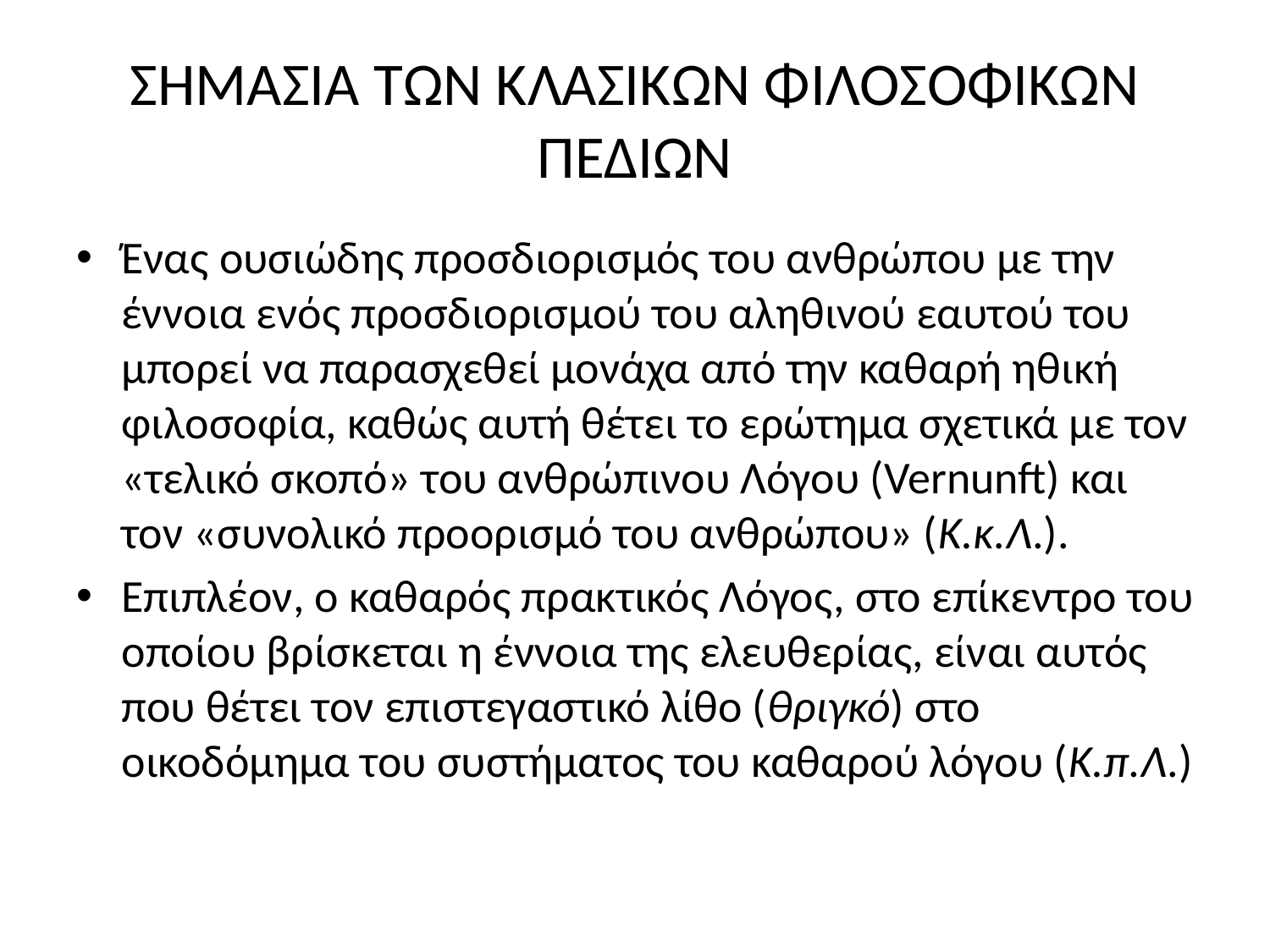

# ΣΗΜΑΣΙΑ ΤΩΝ ΚΛΑΣΙΚΩΝ ΦΙΛΟΣΟΦΙΚΩΝ ΠΕΔΙΩΝ
Ένας ουσιώδης προσδιορισμός του ανθρώπου με την έννοια ενός προσδιορισμού του αληθινού εαυτού του μπορεί να παρασχεθεί μονάχα από την καθαρή ηθική φιλοσοφία, καθώς αυτή θέτει το ερώτημα σχετικά με τον «τελικό σκοπό» του ανθρώπινου Λόγου (Vernunft) και τον «συνολικό προορισμό του ανθρώπου» (Κ.κ.Λ.).
Επιπλέον, ο καθαρός πρακτικός Λόγος, στο επίκεντρο του οποίου βρίσκεται η έννοια της ελευθερίας, είναι αυτός που θέτει τον επιστεγαστικό λίθο (θριγκό) στο οικοδόμημα του συστήματος του καθαρού λόγου (Κ.π.Λ.)